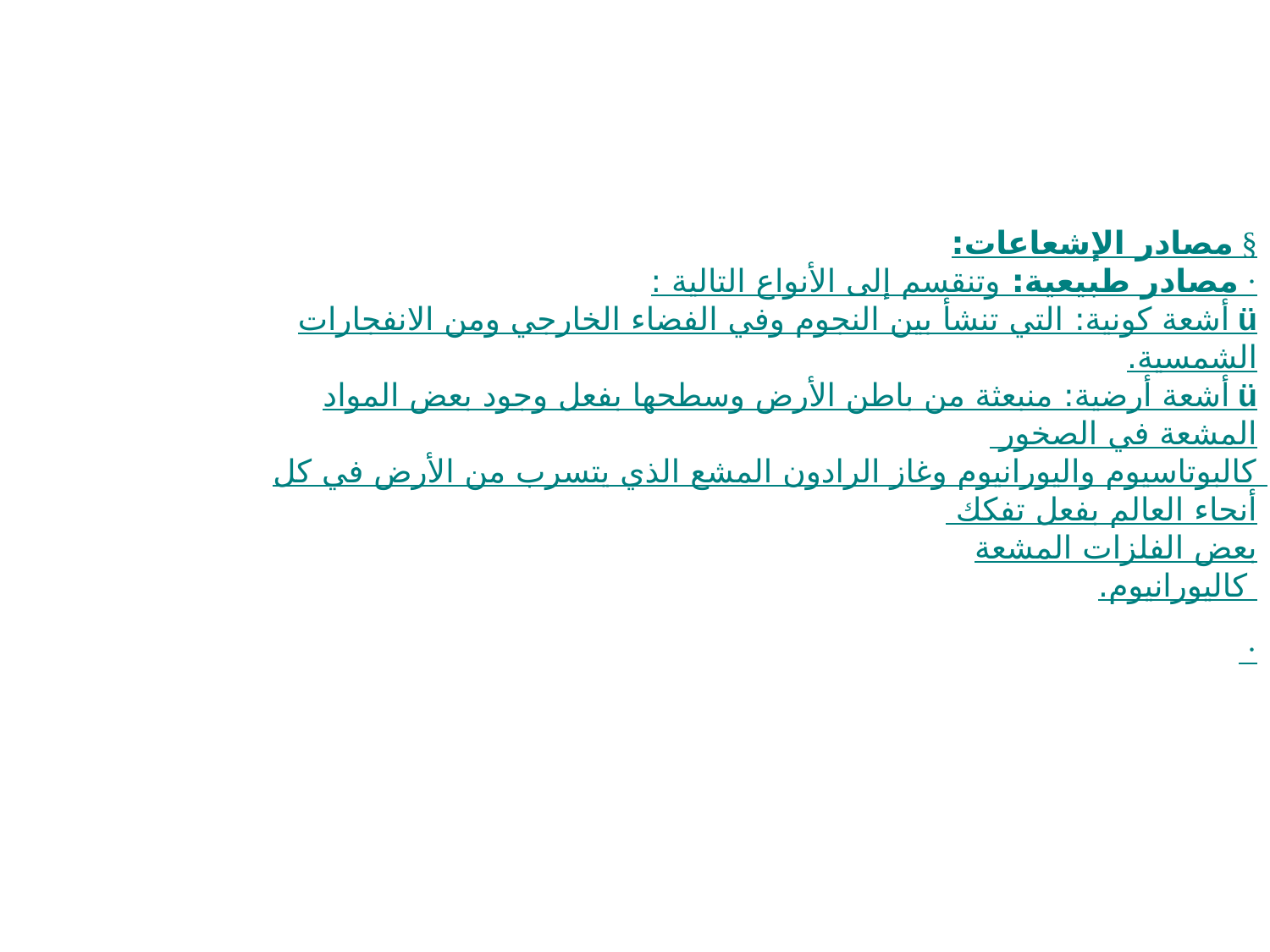

§ مصادر الإشعاعات:
· مصادر طبيعية: وتنقسم إلى الأنواع التالية :
ü أشعة كونية: التي تنشأ بين النجوم وفي الفضاء الخارجي ومن الانفجارات الشمسية.
ü أشعة أرضية: منبعثة من باطن الأرض وسطحها بفعل وجود بعض المواد المشعة في الصخور
كالبوتاسيوم واليورانيوم وغاز الرادون المشع الذي يتسرب من الأرض في كل أنحاء العالم بفعل تفكك
بعض الفلزات المشعة
 كاليورانيوم.
·